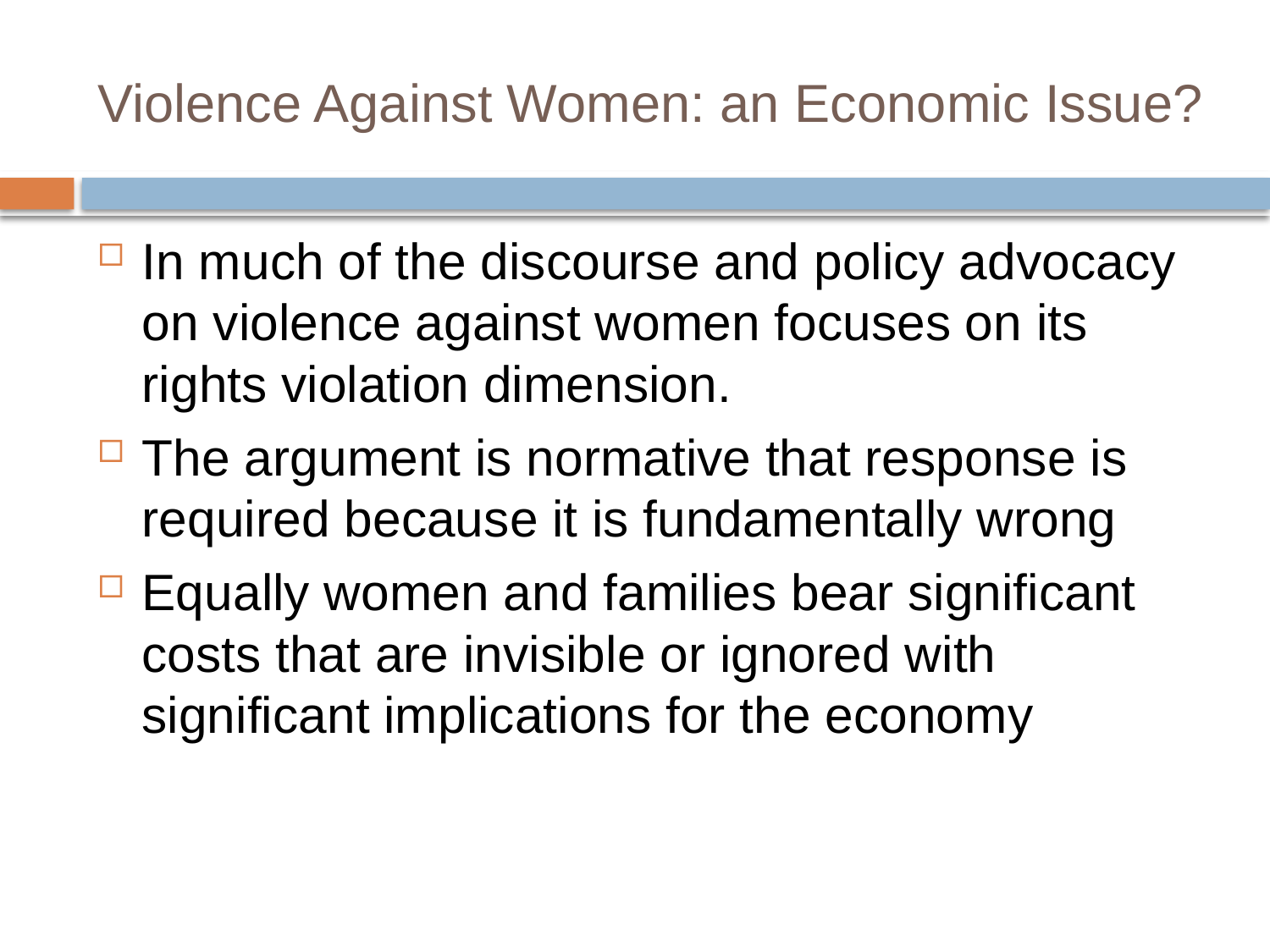

# Violence Against Women: an Economic Issue?
In much of the discourse and policy advocacy on violence against women focuses on its rights violation dimension.
The argument is normative that response is required because it is fundamentally wrong
Equally women and families bear significant costs that are invisible or ignored with significant implications for the economy